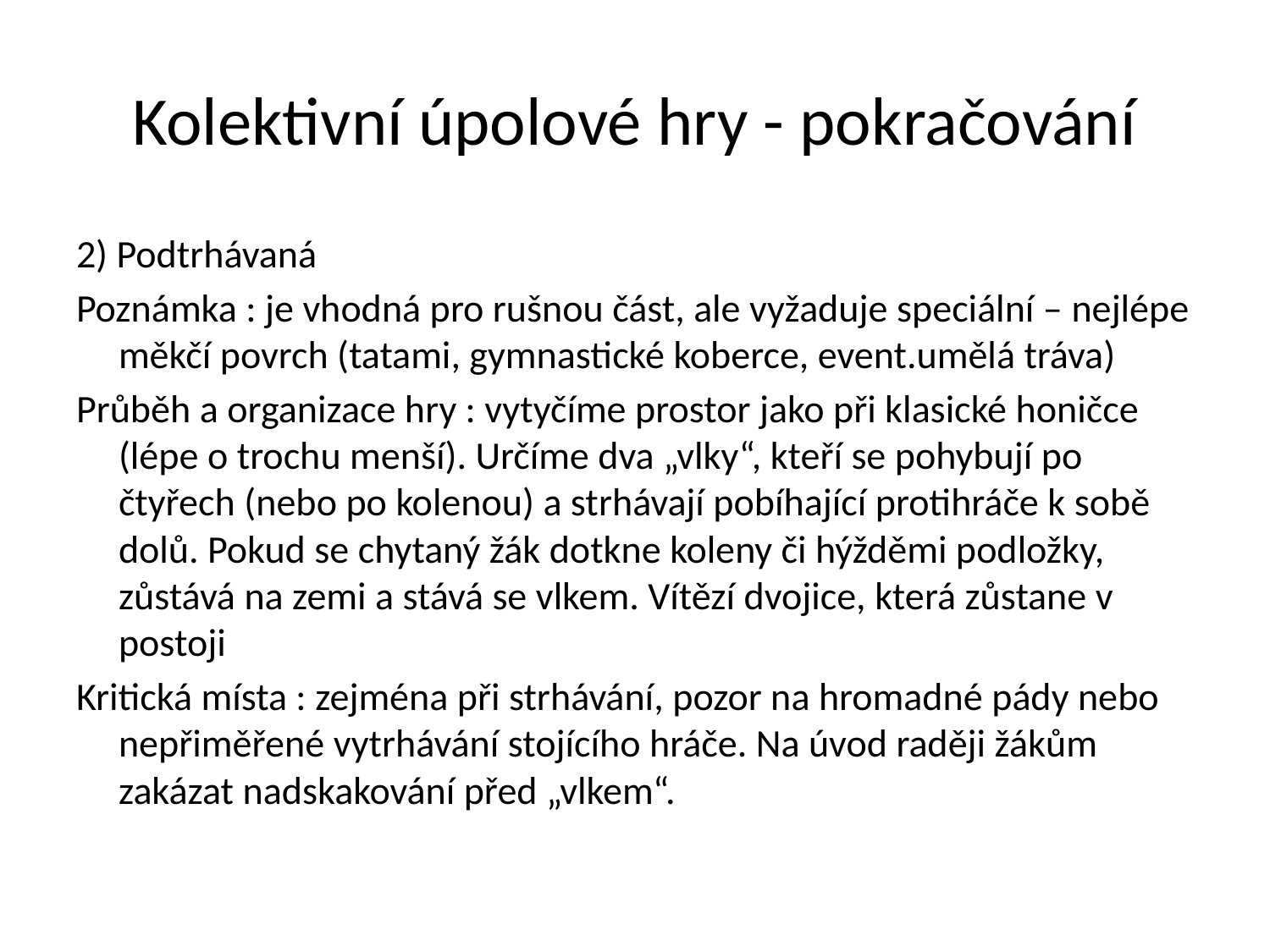

# Kolektivní úpolové hry - pokračování
2) Podtrhávaná
Poznámka : je vhodná pro rušnou část, ale vyžaduje speciální – nejlépe měkčí povrch (tatami, gymnastické koberce, event.umělá tráva)
Průběh a organizace hry : vytyčíme prostor jako při klasické honičce (lépe o trochu menší). Určíme dva „vlky“, kteří se pohybují po čtyřech (nebo po kolenou) a strhávají pobíhající protihráče k sobě dolů. Pokud se chytaný žák dotkne koleny či hýžděmi podložky, zůstává na zemi a stává se vlkem. Vítězí dvojice, která zůstane v postoji
Kritická místa : zejména při strhávání, pozor na hromadné pády nebo nepřiměřené vytrhávání stojícího hráče. Na úvod raději žákům zakázat nadskakování před „vlkem“.